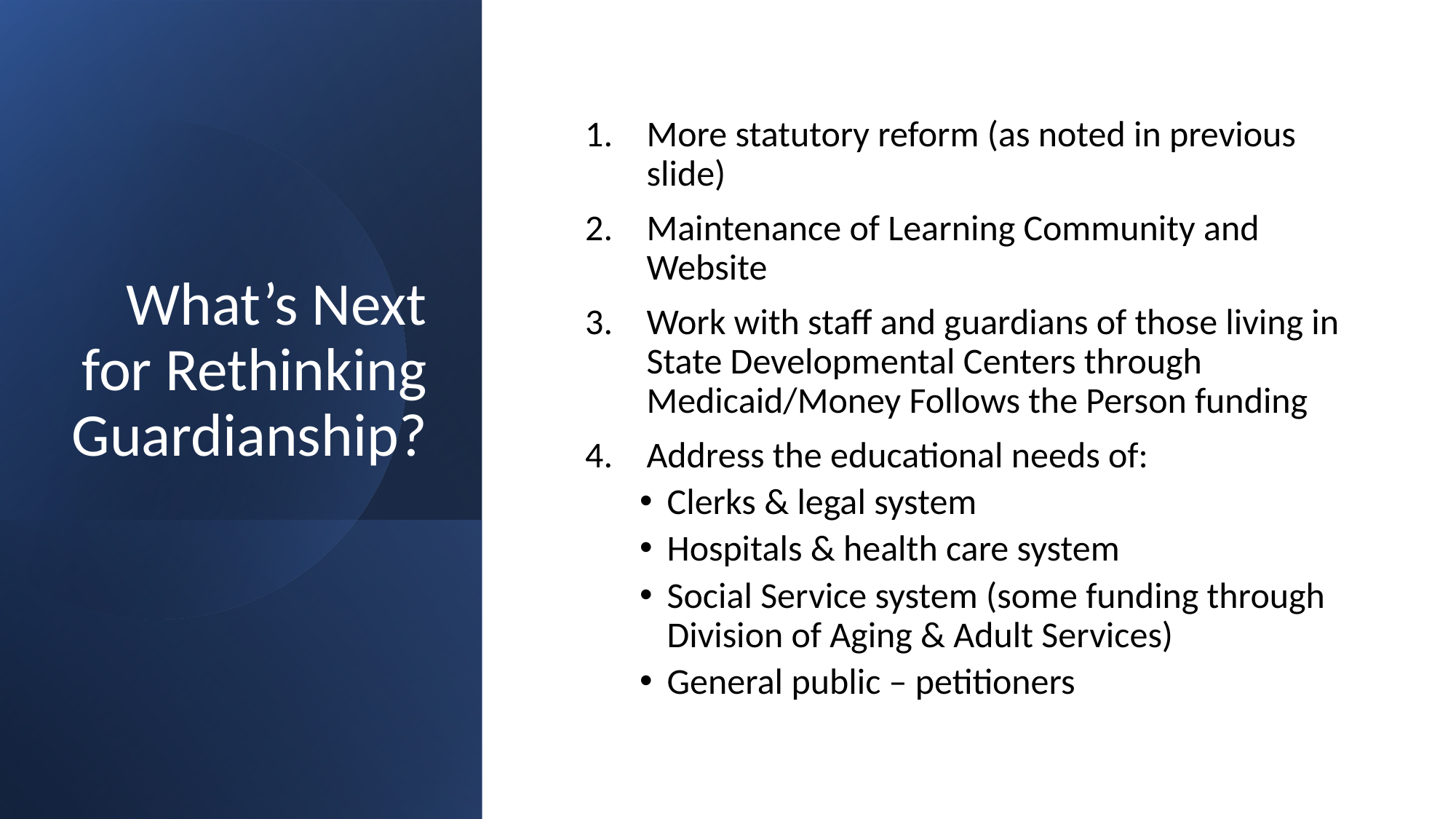

# What’s Next for Rethinking Guardianship?
More statutory reform (as noted in previous slide)
Maintenance of Learning Community and Website
Work with staff and guardians of those living in State Developmental Centers through Medicaid/Money Follows the Person funding
Address the educational needs of:
Clerks & legal system
Hospitals & health care system
Social Service system (some funding through Division of Aging & Adult Services)
General public – petitioners